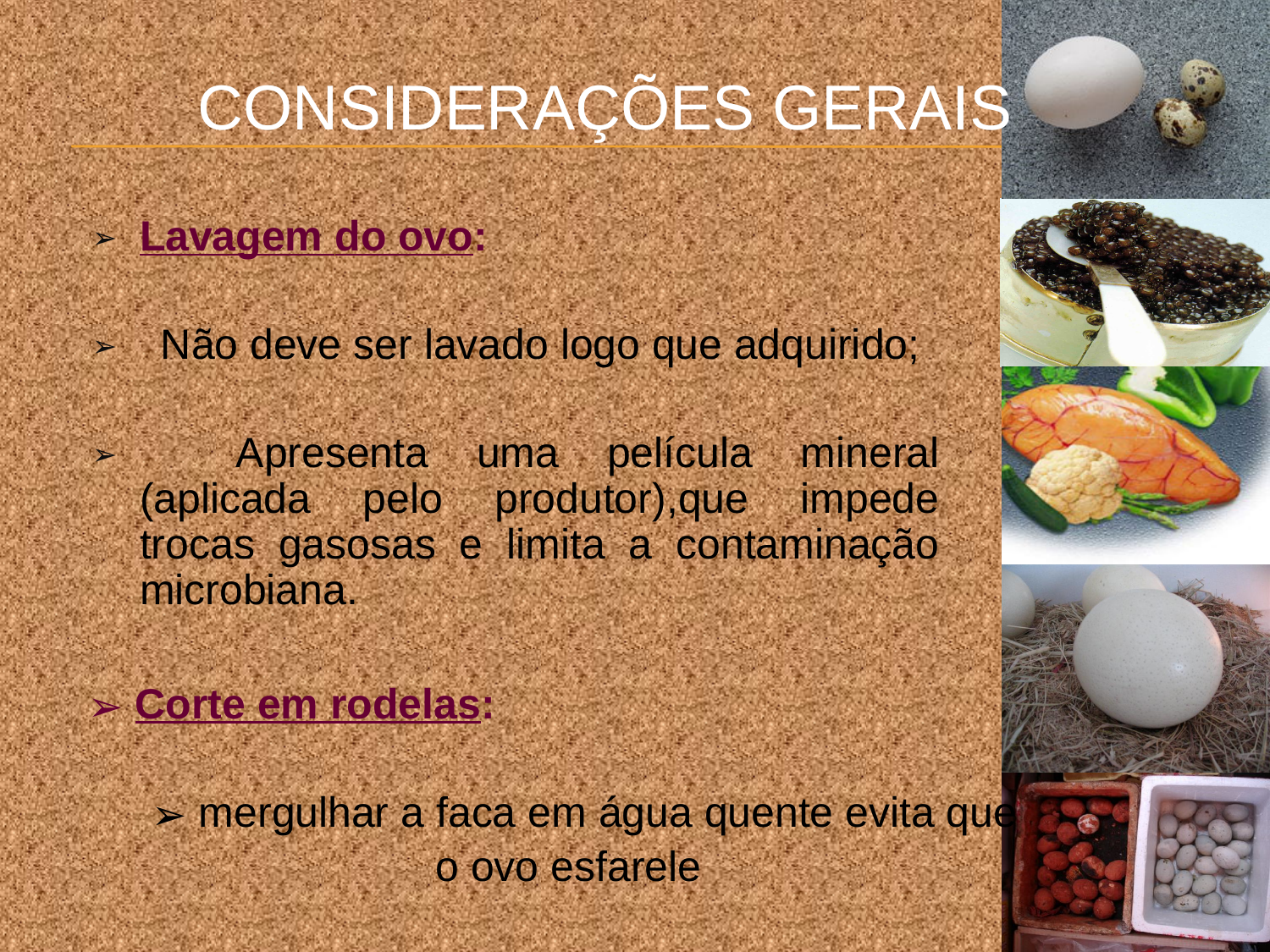

CONSIDERAÇÕES GERAIS
Lavagem do ovo:

  Não deve ser lavado logo que adquirido;

  Apresenta uma película mineral (aplicada pelo produtor),que impede trocas gasosas e limita a contaminação microbiana.

Corte em rodelas:

mergulhar a faca em água quente evita que
                        o ovo esfarele